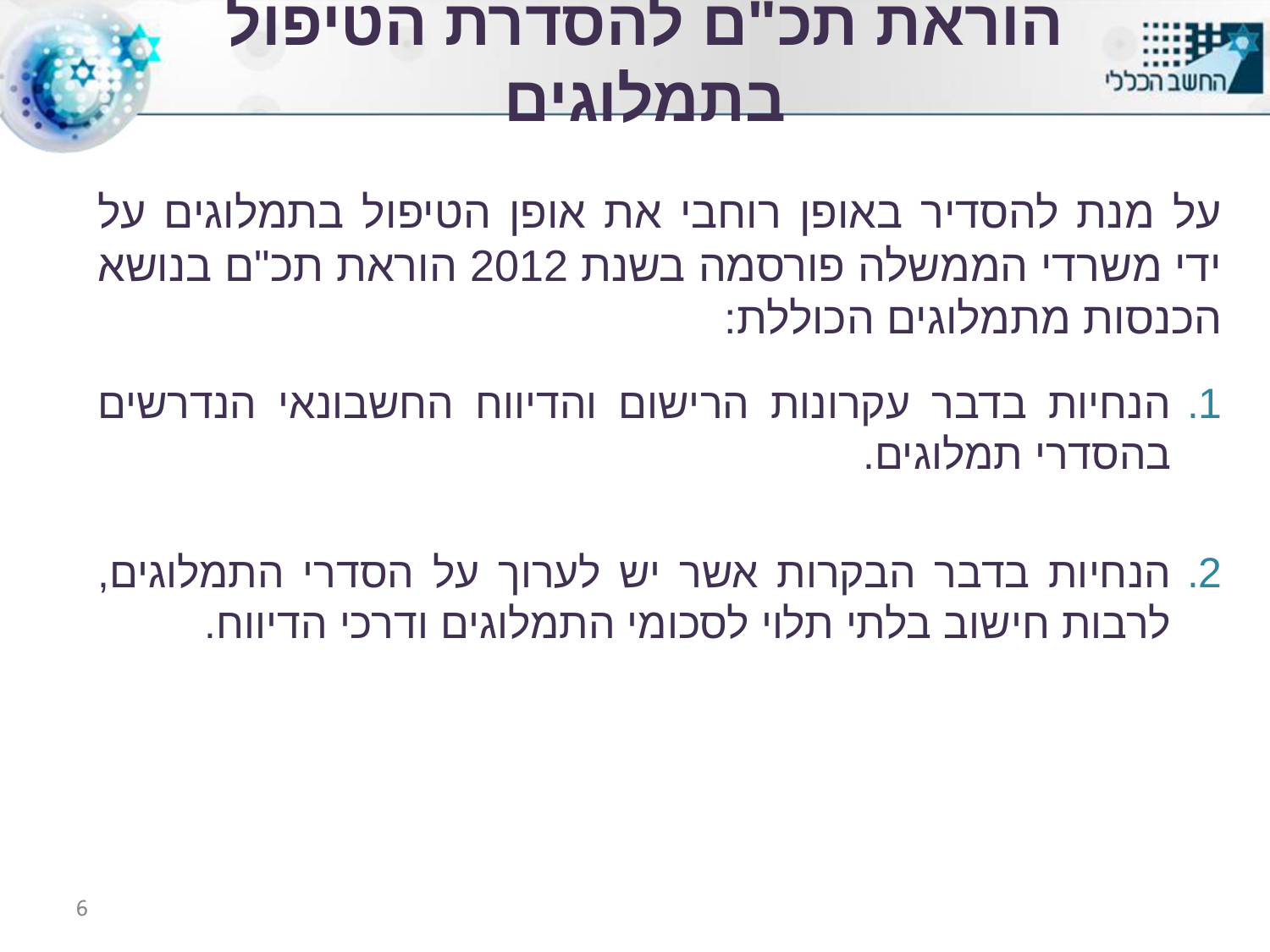

# הוראת תכ"ם להסדרת הטיפול בתמלוגים
על מנת להסדיר באופן רוחבי את אופן הטיפול בתמלוגים על ידי משרדי הממשלה פורסמה בשנת 2012 הוראת תכ"ם בנושא הכנסות מתמלוגים הכוללת:

הנחיות בדבר עקרונות הרישום והדיווח החשבונאי הנדרשים בהסדרי תמלוגים.

הנחיות בדבר הבקרות אשר יש לערוך על הסדרי התמלוגים, לרבות חישוב בלתי תלוי לסכומי התמלוגים ודרכי הדיווח.

6